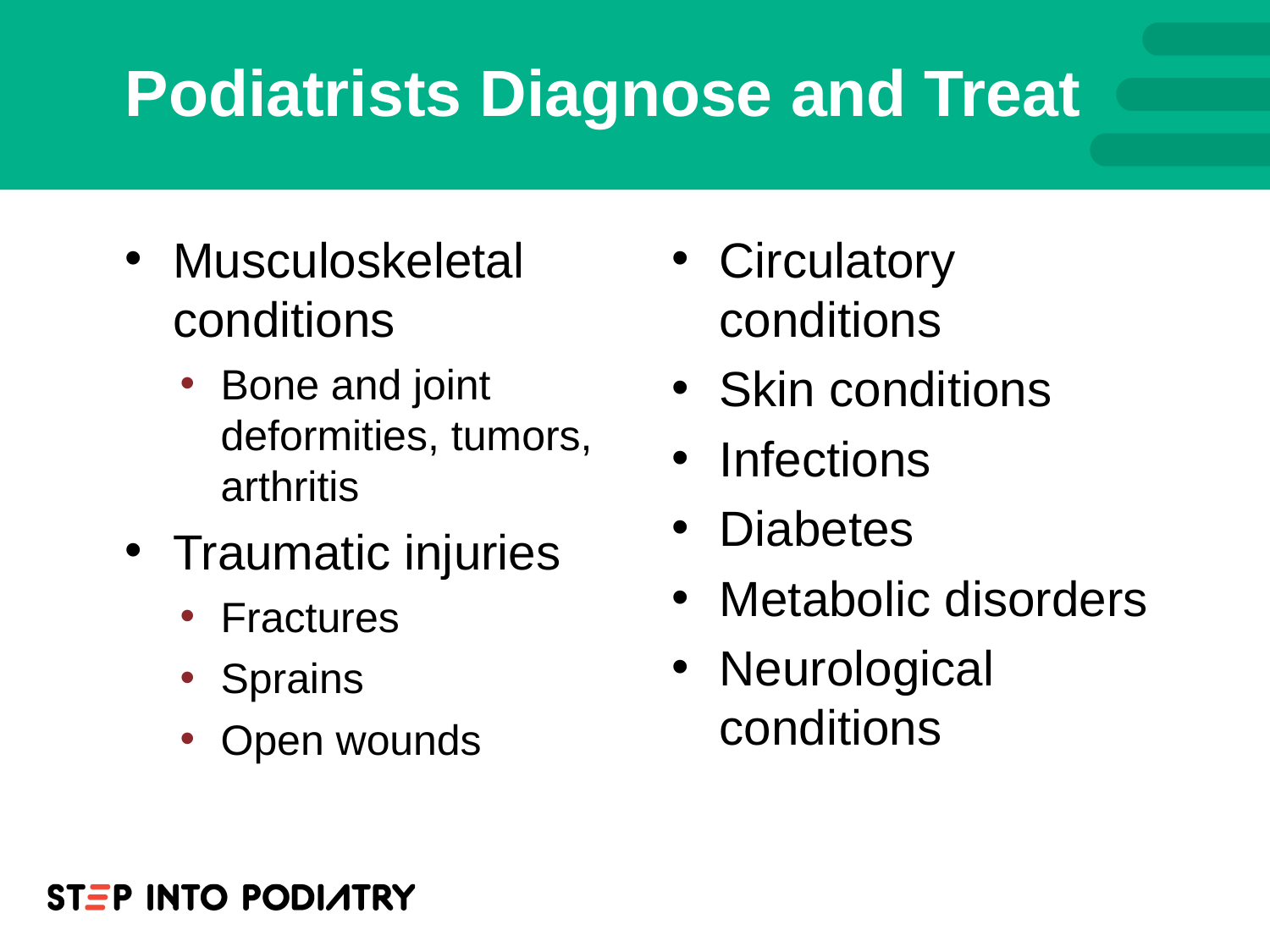

# Podiatrists Diagnose and Treat
Circulatory conditions
Skin conditions
Infections
Diabetes
Metabolic disorders
Neurological conditions

Musculoskeletal conditions
Bone and joint deformities, tumors, arthritis
Traumatic injuries
Fractures
Sprains
Open wounds